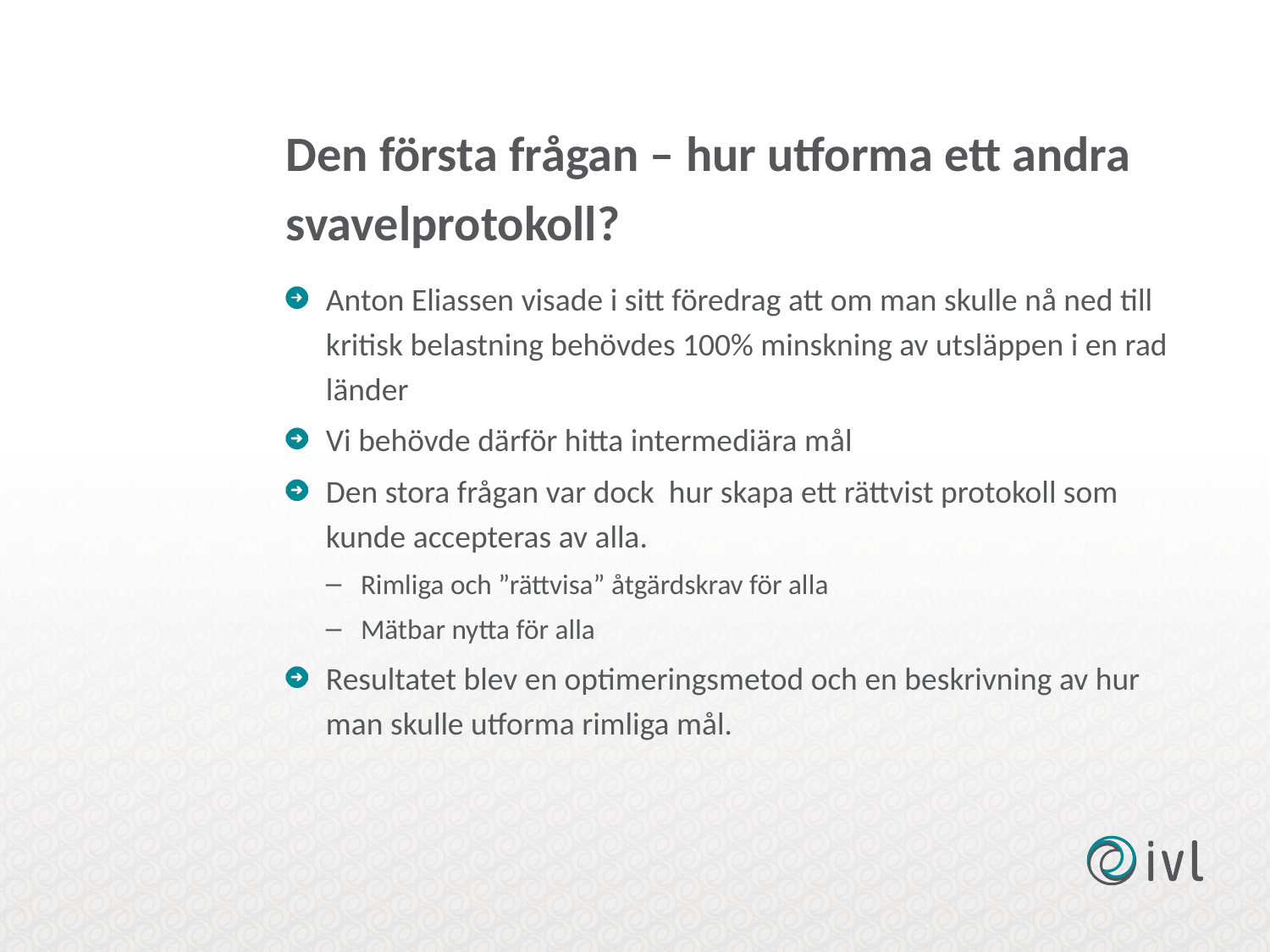

# Den första frågan – hur utforma ett andra svavelprotokoll?
Anton Eliassen visade i sitt föredrag att om man skulle nå ned till kritisk belastning behövdes 100% minskning av utsläppen i en rad länder
Vi behövde därför hitta intermediära mål
Den stora frågan var dock  hur skapa ett rättvist protokoll som kunde accepteras av alla.
Rimliga och ”rättvisa” åtgärdskrav för alla
Mätbar nytta för alla
Resultatet blev en optimeringsmetod och en beskrivning av hur man skulle utforma rimliga mål.